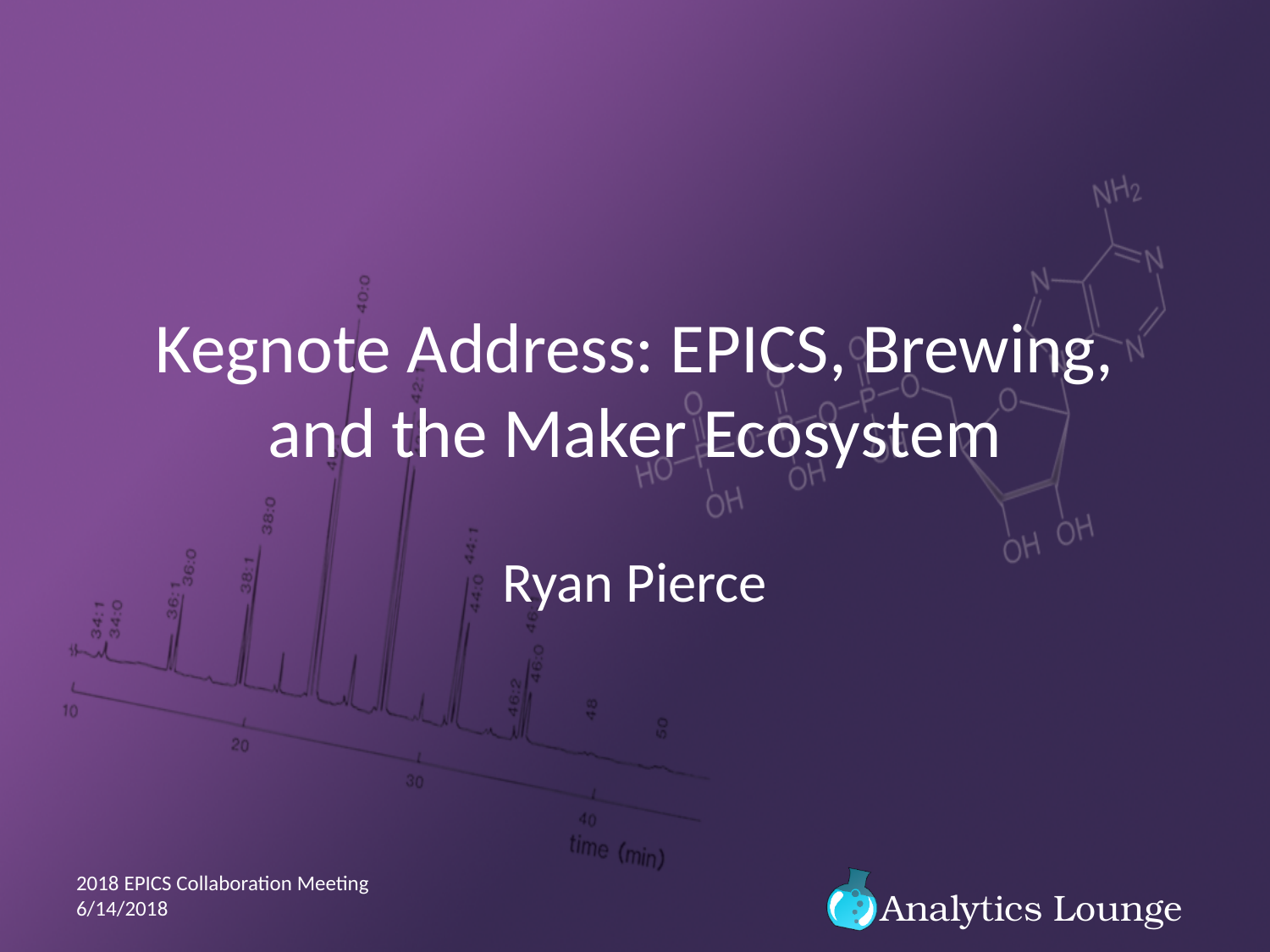

# Kegnote Address: EPICS, Brewing, and the Maker Ecosystem
Ryan Pierce
2018 EPICS Collaboration Meeting
6/14/2018